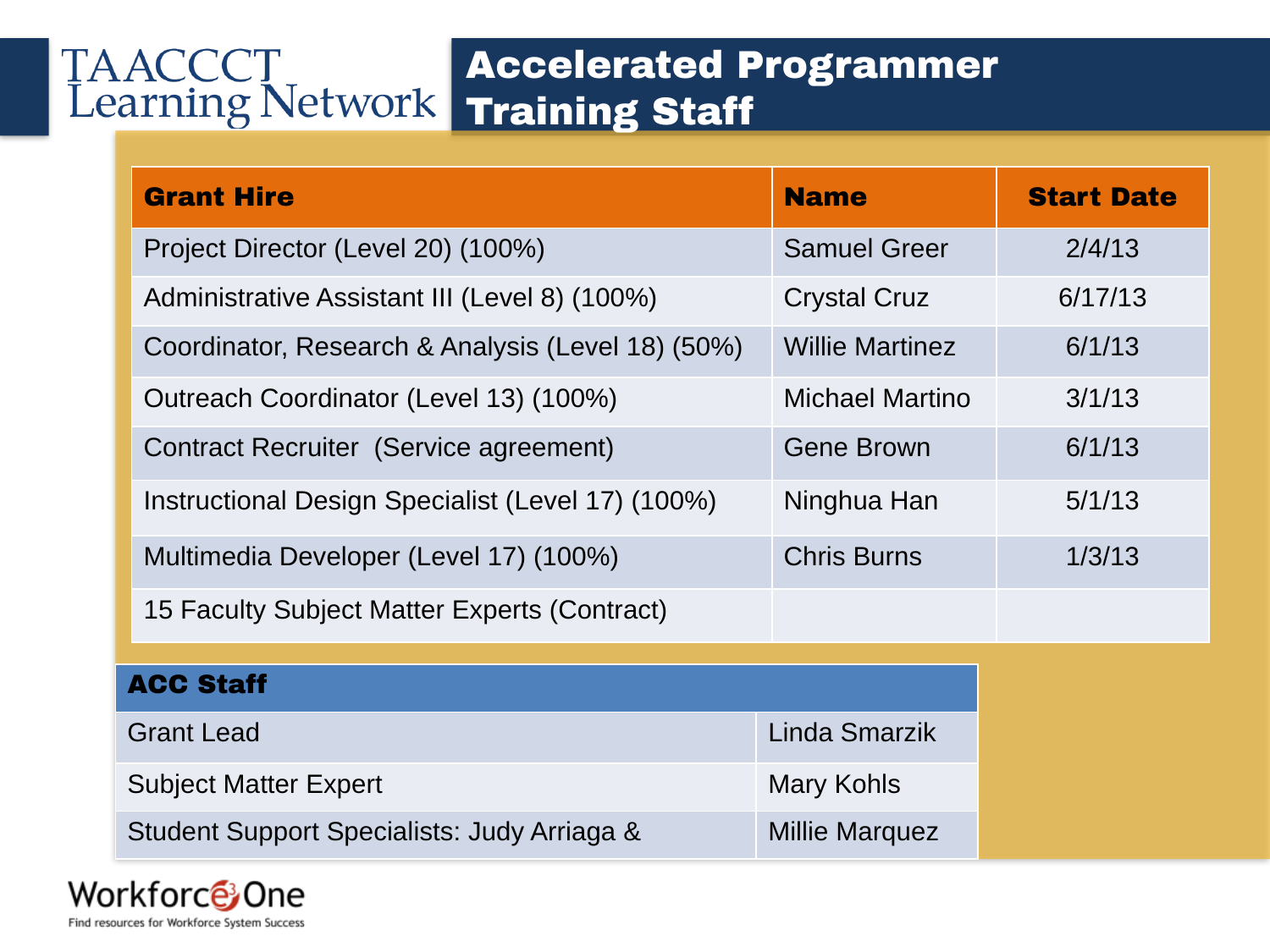

Accelerated Programmer
Training Staff

| Grant Hire | Name | Start Date |
| --- | --- | --- |
| Project Director (Level 20) (100%) | Samuel Greer | 2/4/13 |
| Administrative Assistant III (Level 8) (100%) | Crystal Cruz | 6/17/13 |
| Coordinator, Research & Analysis (Level 18) (50%) | Willie Martinez | 6/1/13 |
| Outreach Coordinator (Level 13) (100%) | Michael Martino | 3/1/13 |
| Contract Recruiter (Service agreement) | Gene Brown | 6/1/13 |
| Instructional Design Specialist (Level 17) (100%) | Ninghua Han | 5/1/13 |
| Multimedia Developer (Level 17) (100%) | Chris Burns | 1/3/13 |
| 15 Faculty Subject Matter Experts (Contract) |  |  |
| ACC Staff |  |
| --- | --- |
| Grant Lead | Linda Smarzik |
| Subject Matter Expert | Mary Kohls |
| Student Support Specialists: Judy Arriaga & | Millie Marquez |